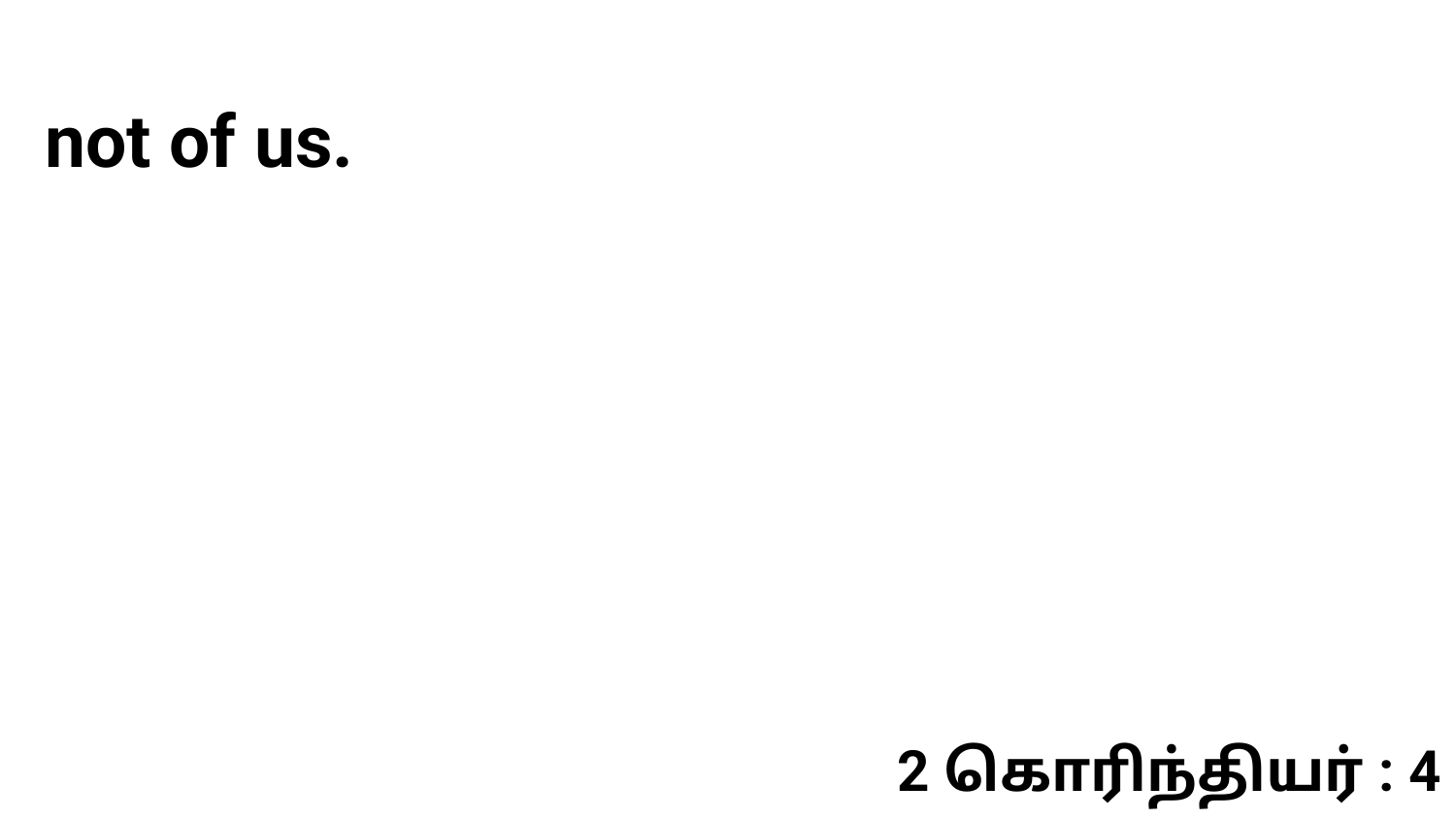

not of us.
2 கொரிந்தியர் : 4